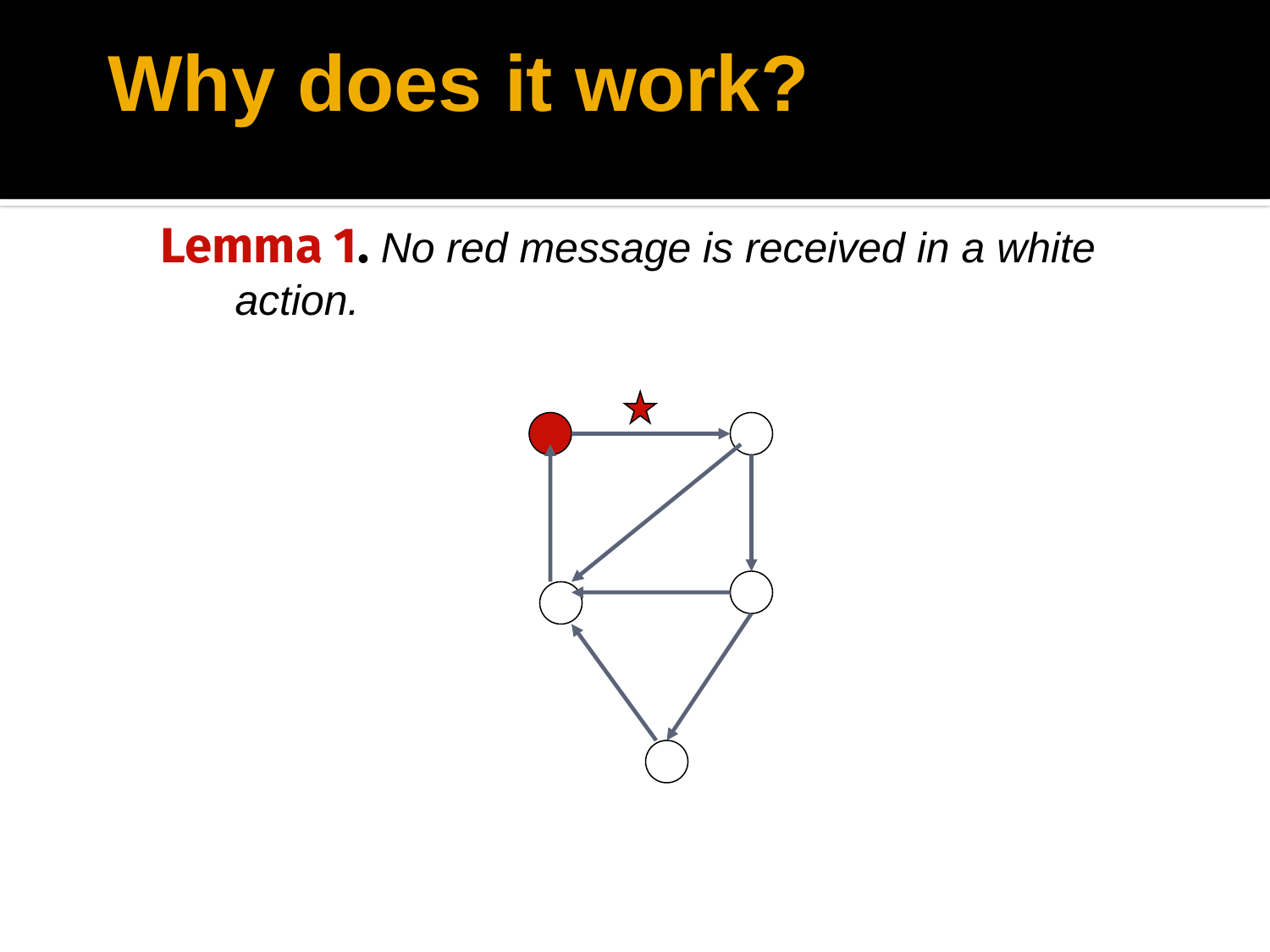

# Why does it work?
Lemma 1. No red message is received in a white action.